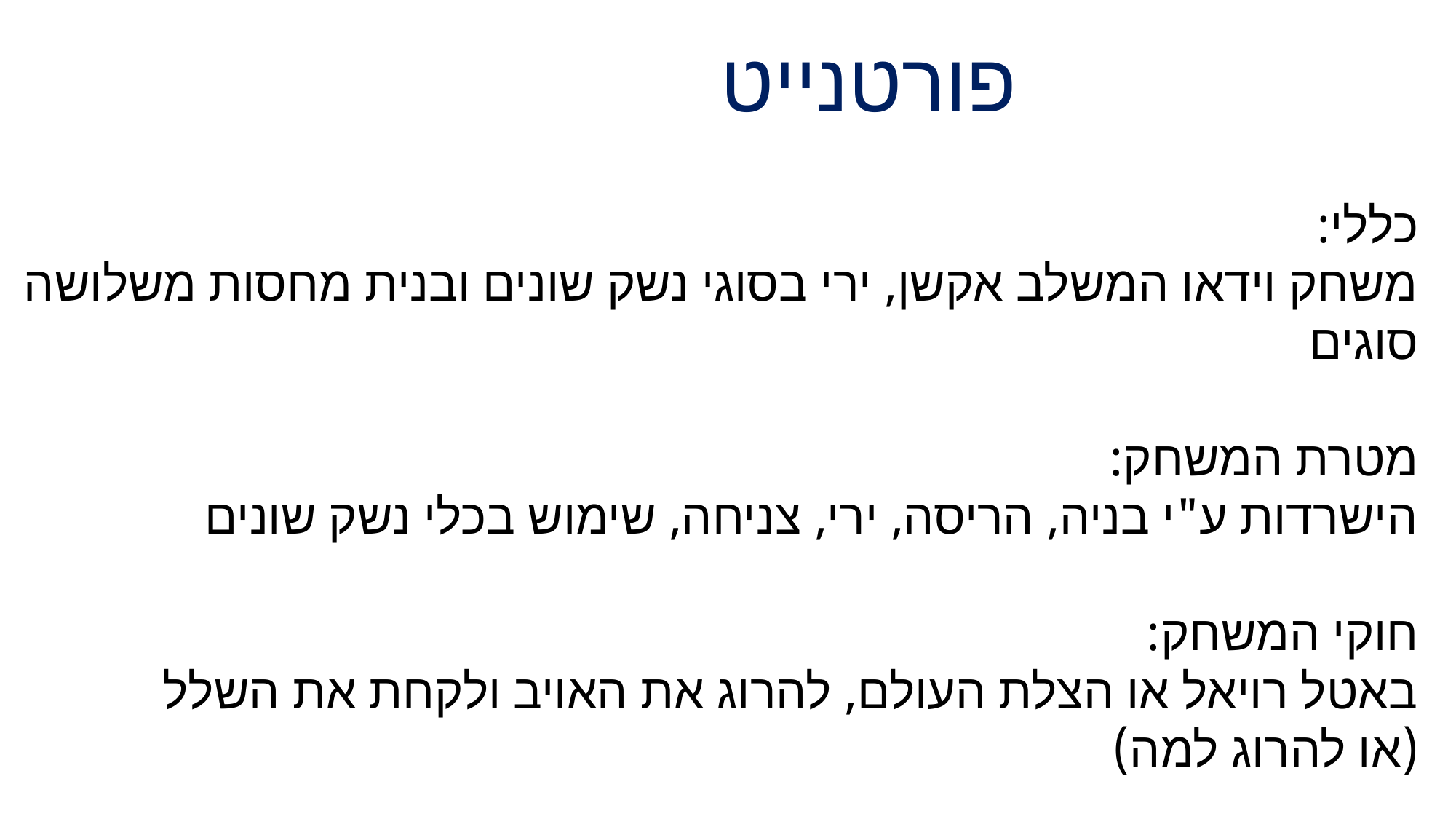

פורטנייט
כללי:
משחק וידאו המשלב אקשן, ירי בסוגי נשק שונים ובנית מחסות משלושה סוגים

מטרת המשחק:
הישרדות ע"י בניה, הריסה, ירי, צניחה, שימוש בכלי נשק שונים

חוקי המשחק:
באטל רויאל או הצלת העולם, להרוג את האויב ולקחת את השלל
(או להרוג למה)